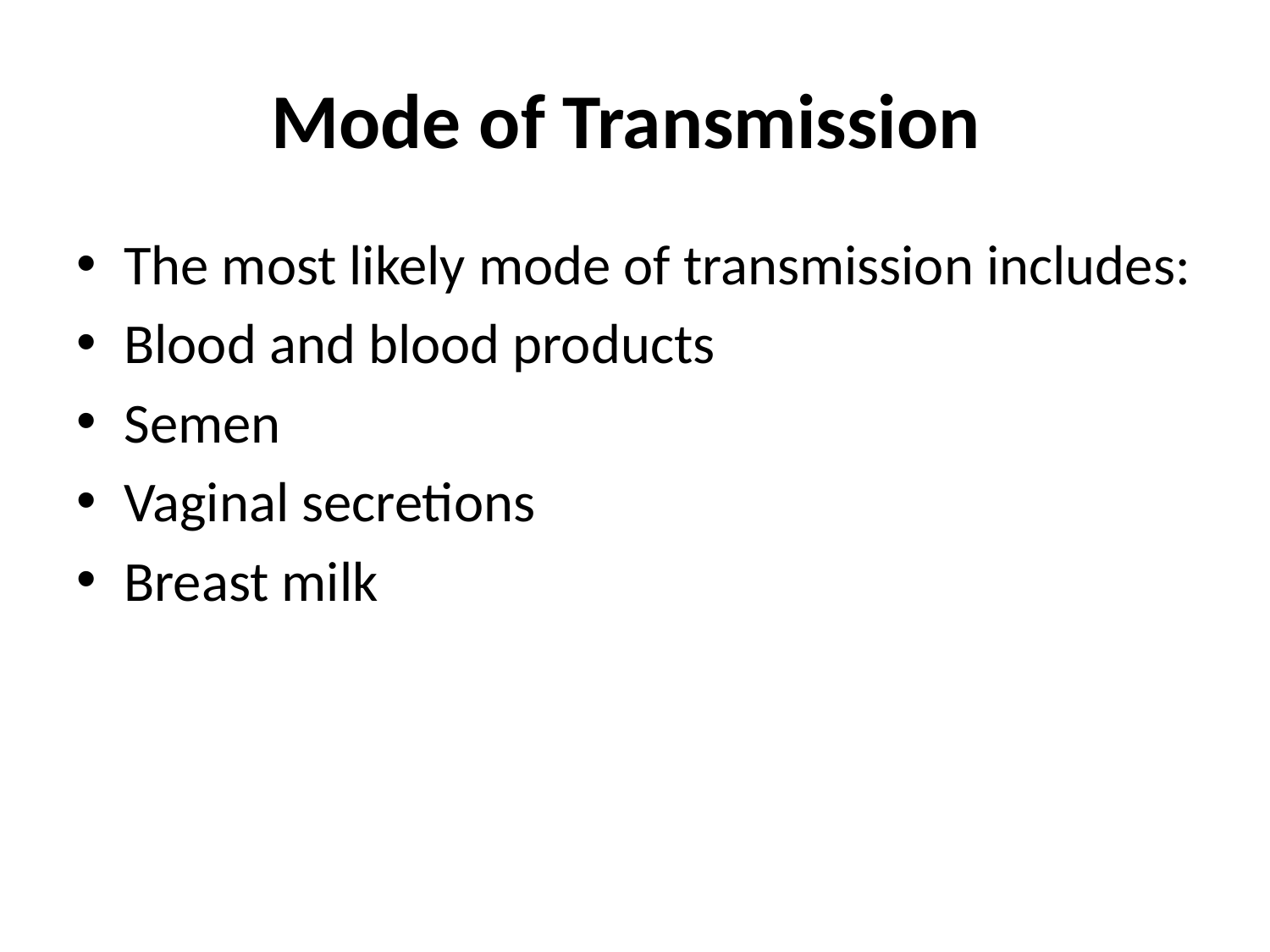

# Mode of Transmission
The most likely mode of transmission includes:
Blood and blood products
Semen
Vaginal secretions
Breast milk